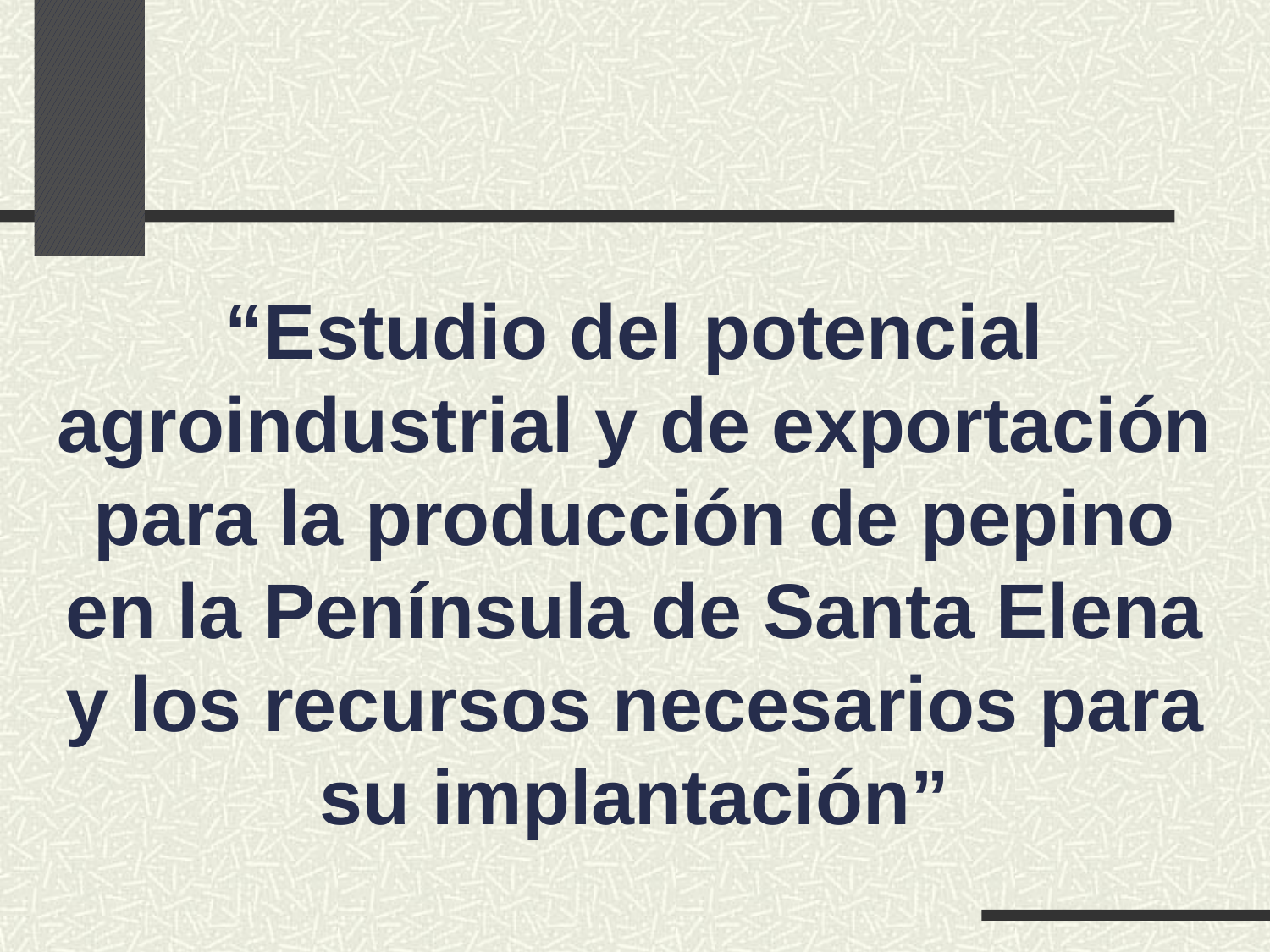

# “Estudio del potencial agroindustrial y de exportación para la producción de pepino en la Península de Santa Elena y los recursos necesarios para su implantación”